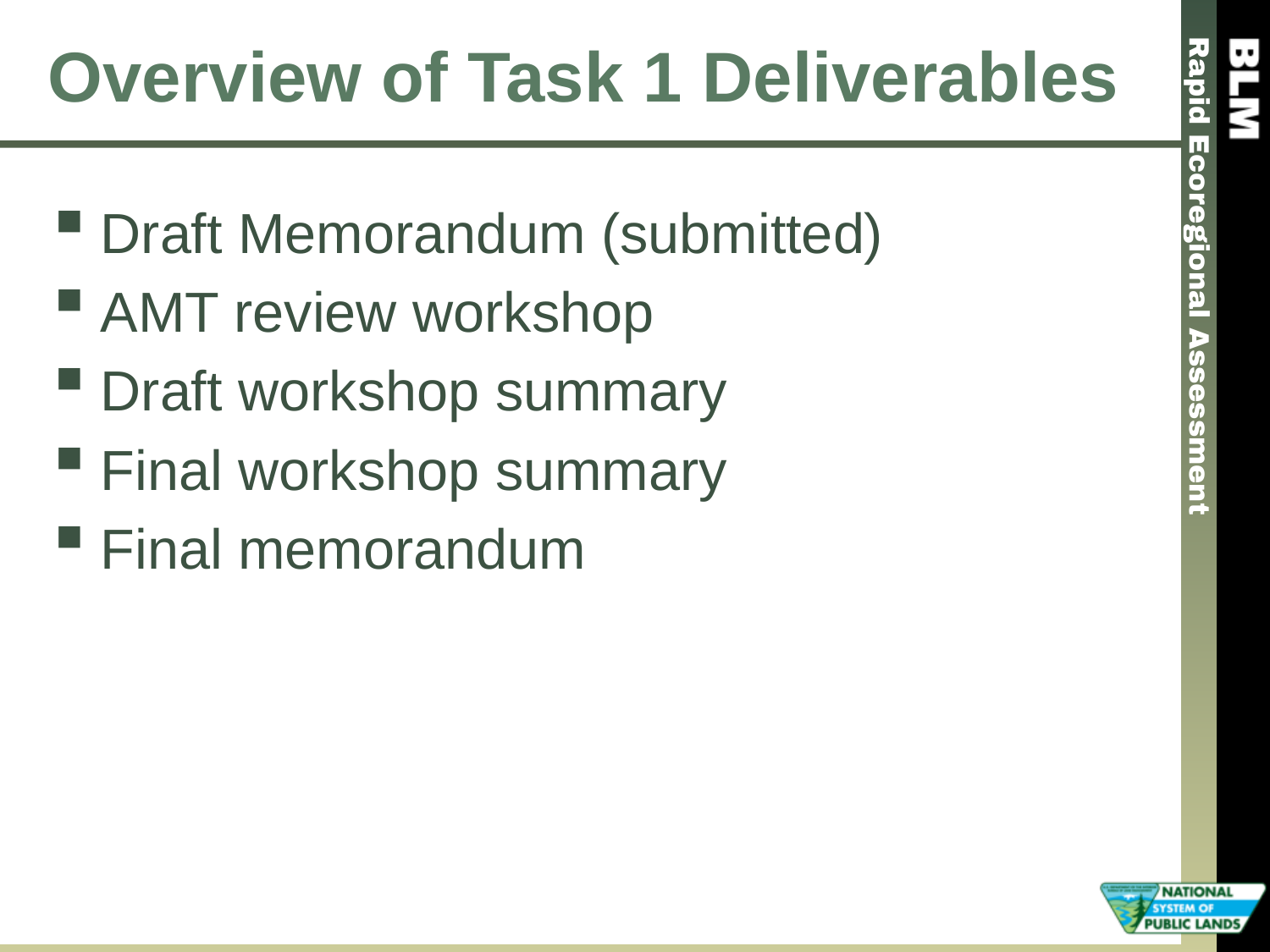

# Overview of Task 1 Deliverables
Draft Memorandum (submitted)
AMT review workshop
Draft workshop summary
Final workshop summary
Final memorandum